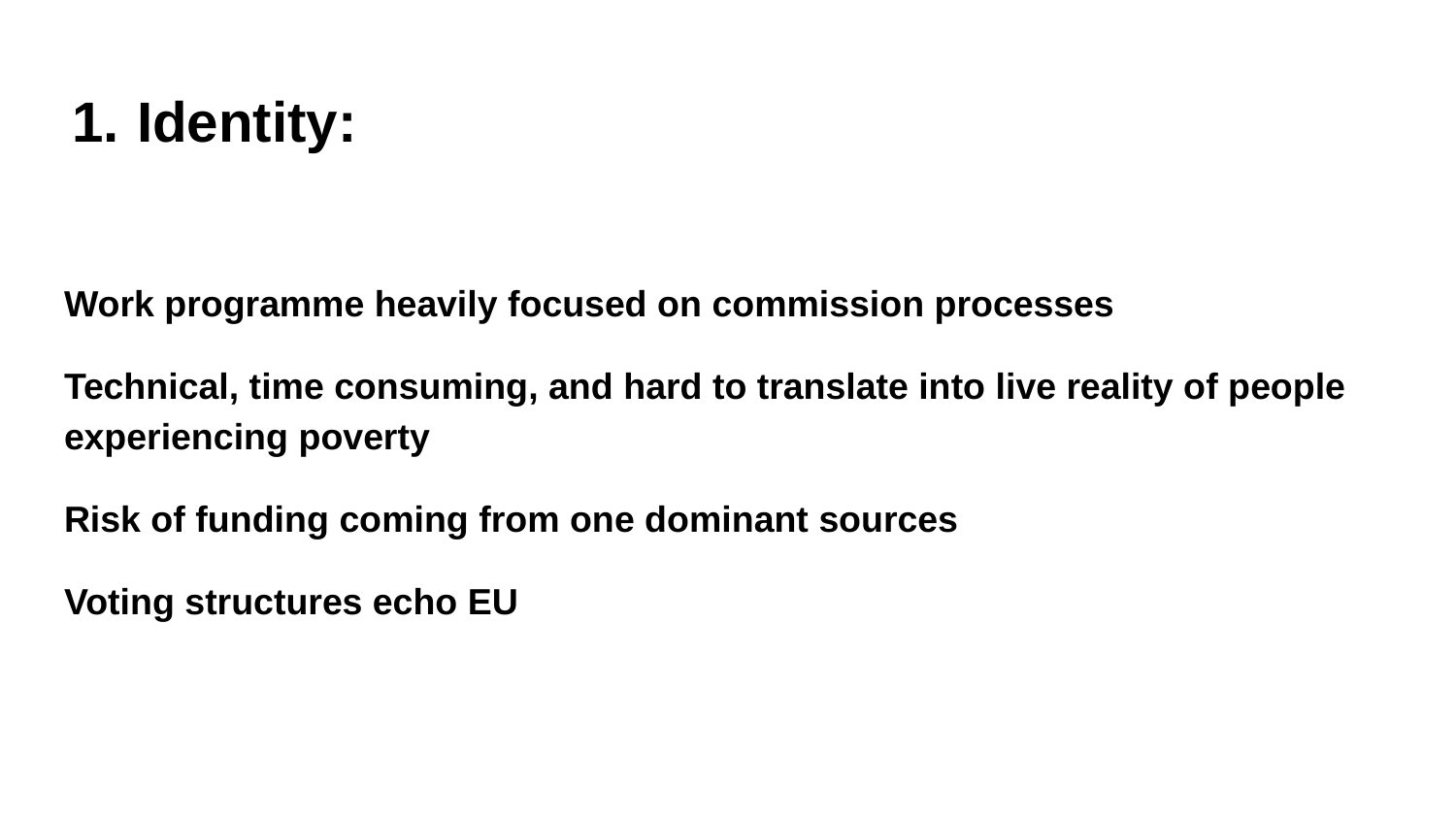

# Identity:

Work programme heavily focused on commission processes
Technical, time consuming, and hard to translate into live reality of people experiencing poverty
Risk of funding coming from one dominant sources
Voting structures echo EU